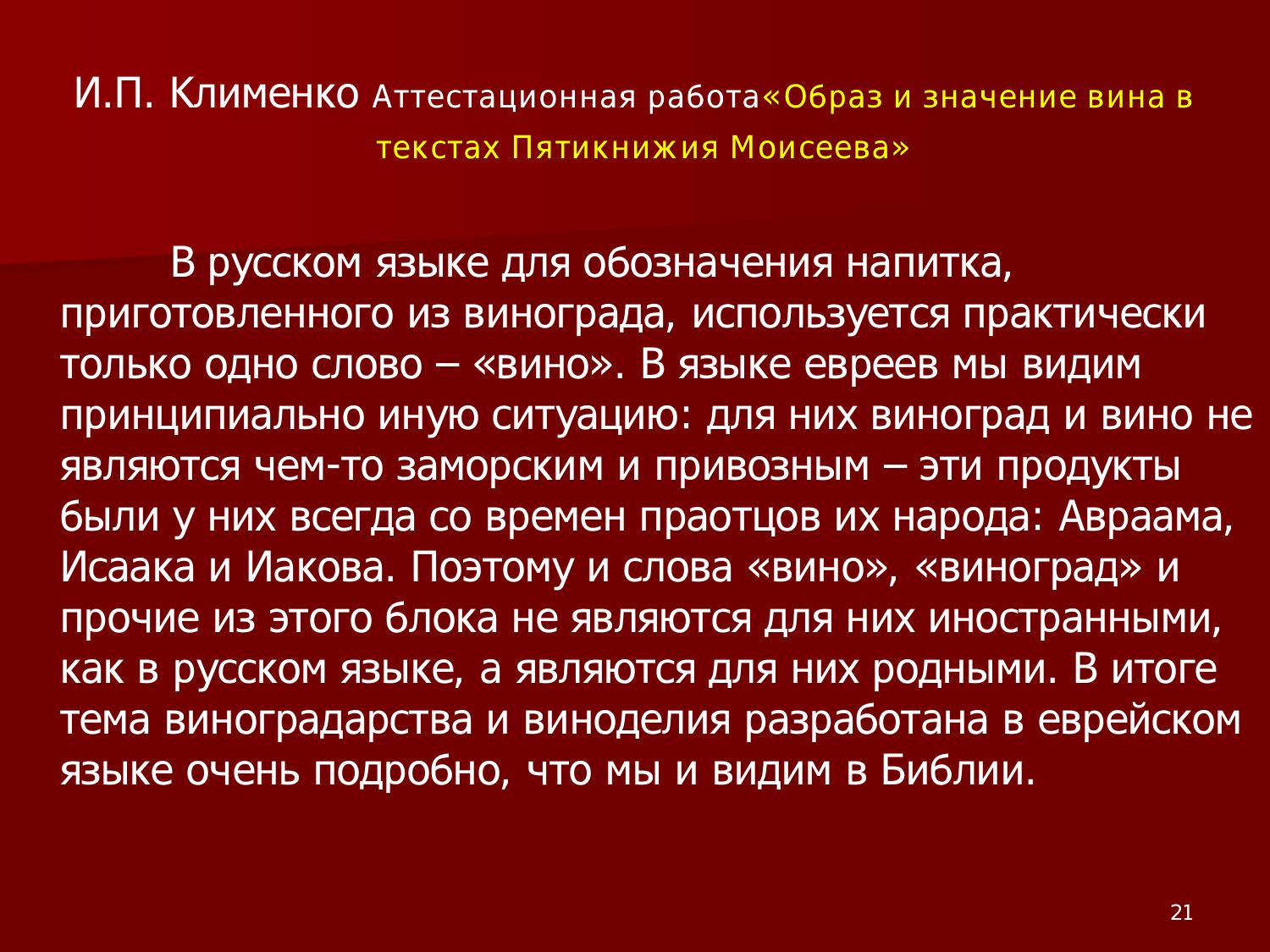

И.П. Клименко Аттестационная работа«Образ и значение вина в текстах Пятикнижия Моисеева»

            В русском языке для обозначения напитка, приготовленного из винограда, используется практически только одно слово – «вино». В языке евреев мы видим принципиально иную ситуацию: для них виноград и вино не являются чем-то заморским и привозным – эти продукты были у них всегда со времен праотцов их народа: Авраама, Исаака и Иакова. Поэтому и слова «вино», «виноград» и прочие из этого блока не являются для них иностранными, как в русском языке, а являются для них родными. В итоге тема виноградарства и виноделия разработана в еврейском языке очень подробно, что мы и видим в Библии.

21